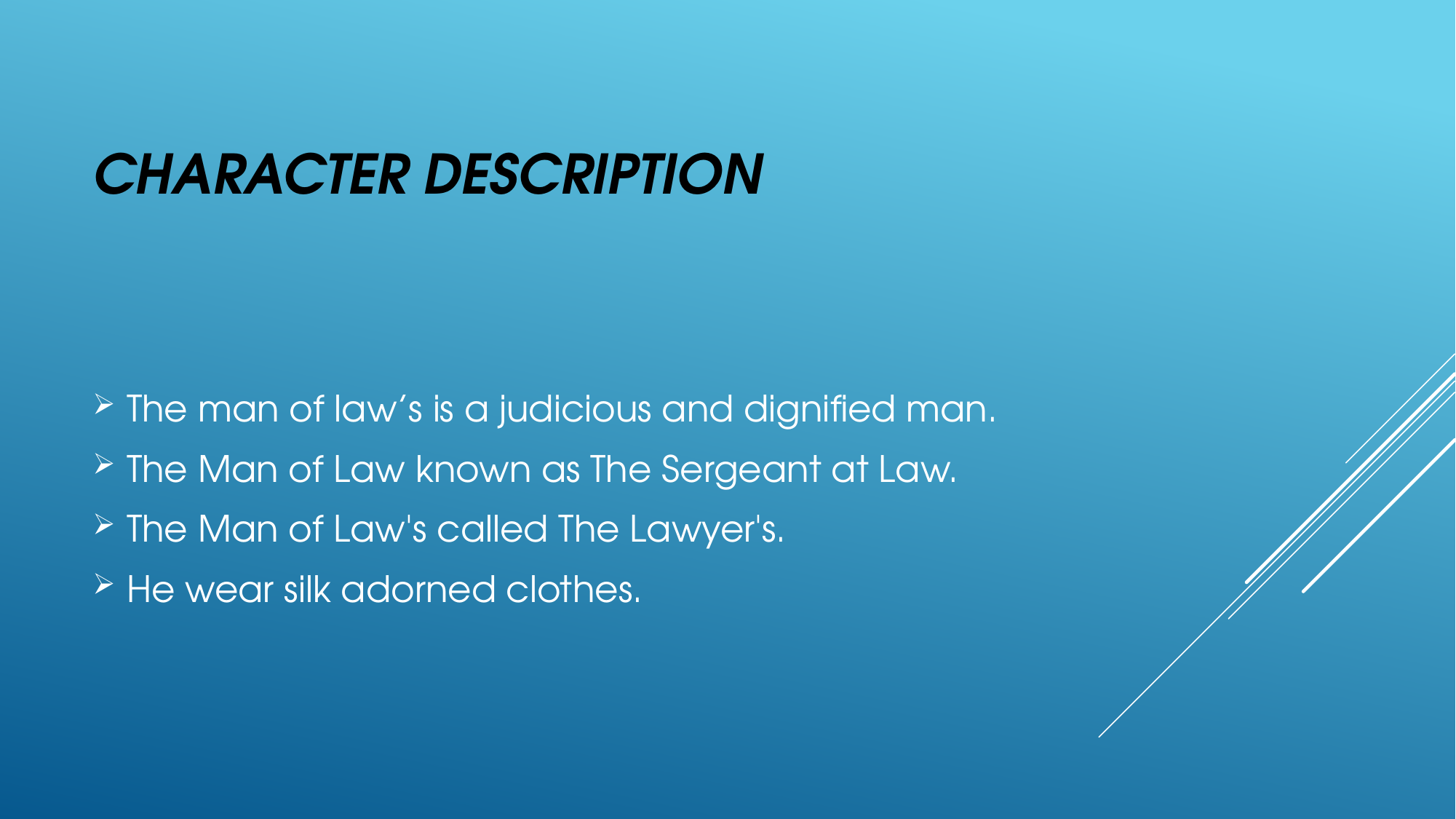

# Character description
The man of law’s is a judicious and dignified man.
The Man of Law known as The Sergeant at Law.
The Man of Law's called The Lawyer's.
He wear silk adorned clothes.